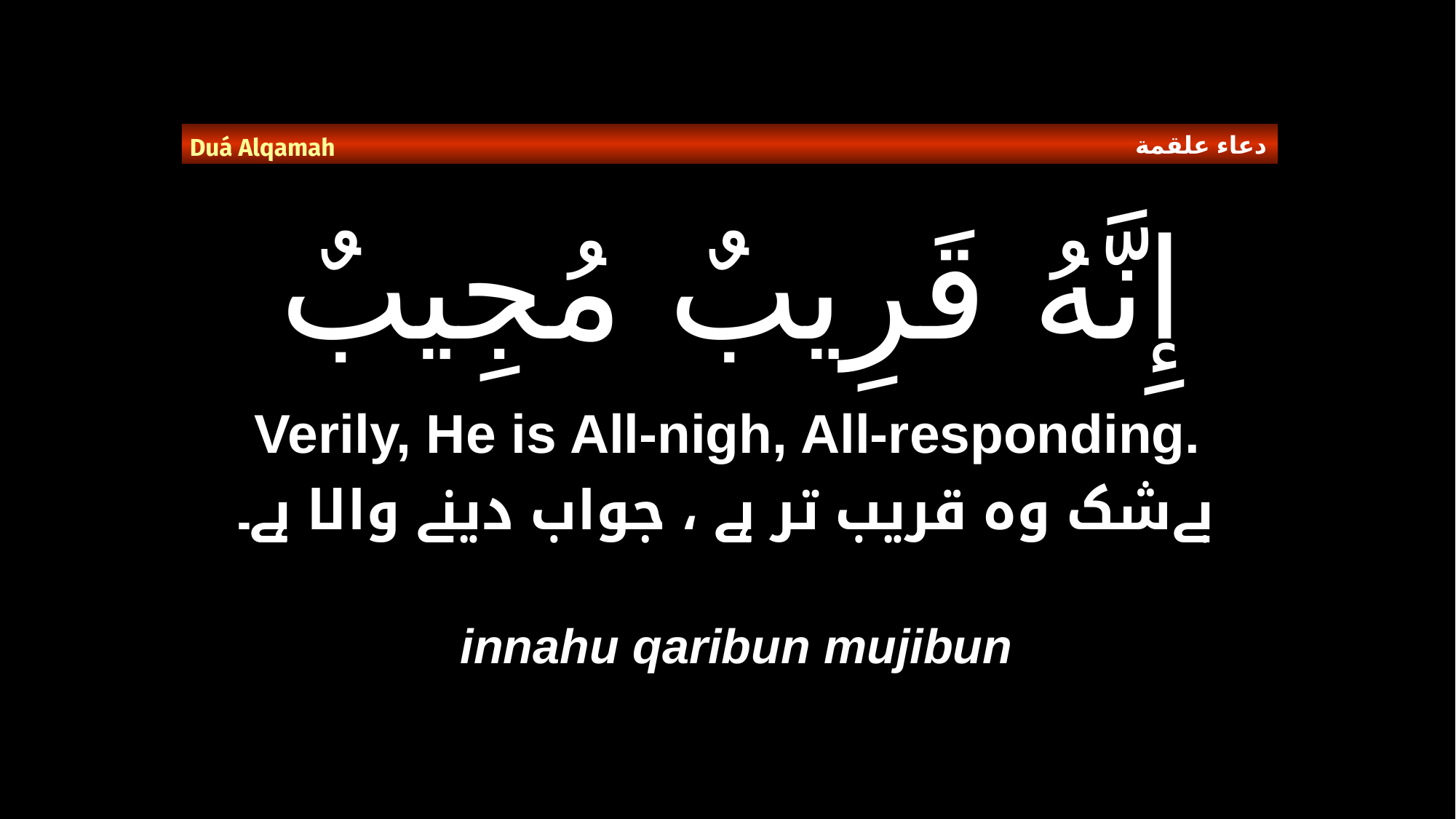

دعاء علقمة
Duá Alqamah
# إِنَّهُ قَرِيبٌ مُجِيبٌ
Verily, He is All-nigh, All-responding.
بےشک وہ قریب تر ہے ، جواب دینے والا ہے۔

innahu qaribun mujibun